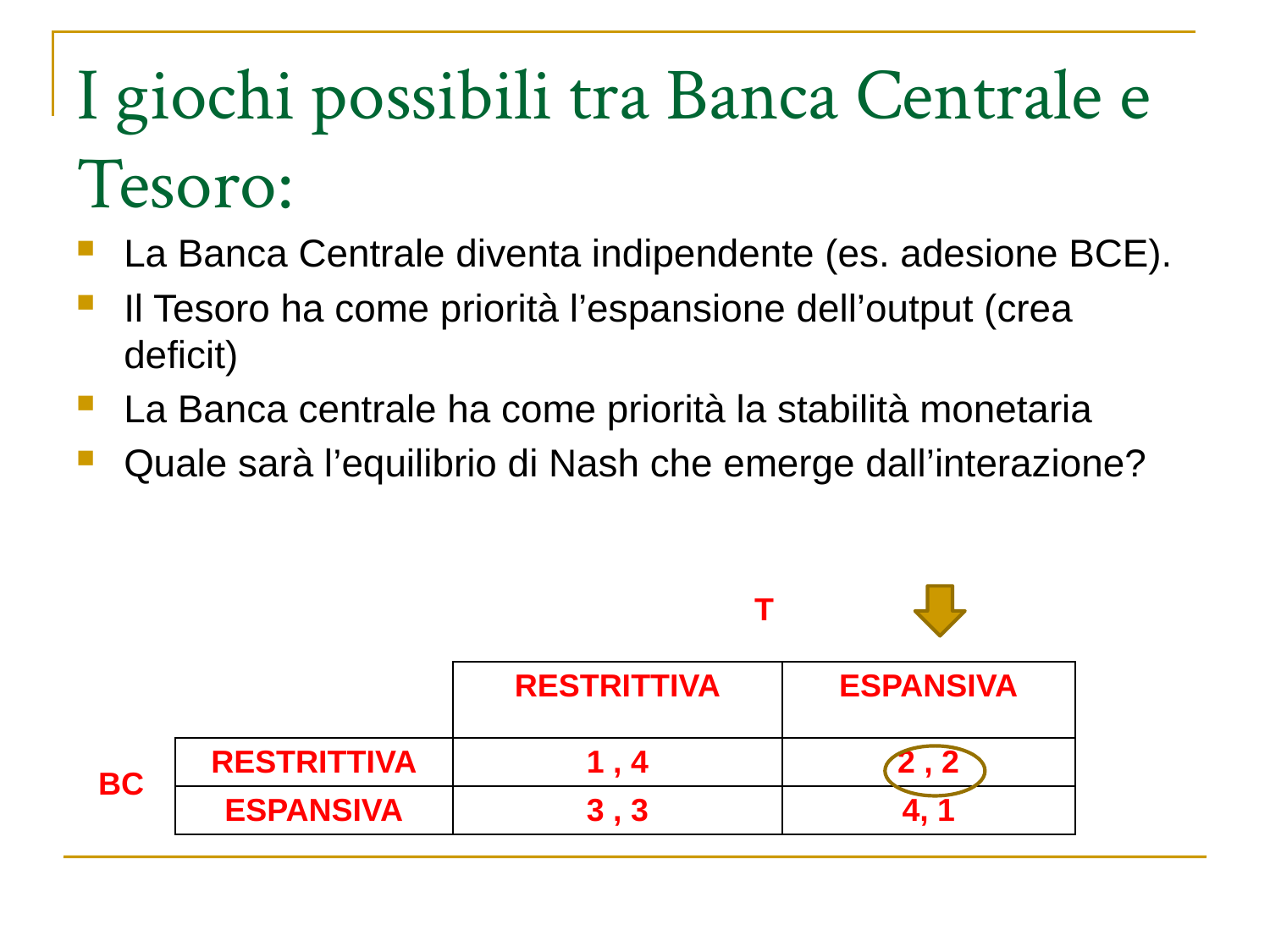

# I giochi possibili tra Banca Centrale e Tesoro:
La Banca Centrale diventa indipendente (es. adesione BCE).
Il Tesoro ha come priorità l’espansione dell’output (crea deficit)
La Banca centrale ha come priorità la stabilità monetaria
Quale sarà l’equilibrio di Nash che emerge dall’interazione?
|  |  | T |  |
| --- | --- | --- | --- |
| BC |  | RESTRITTIVA | ESPANSIVA |
|  | RESTRITTIVA | 1 , 4 | 2 , 2 |
|  | ESPANSIVA | 3 , 3 | 4, 1 |